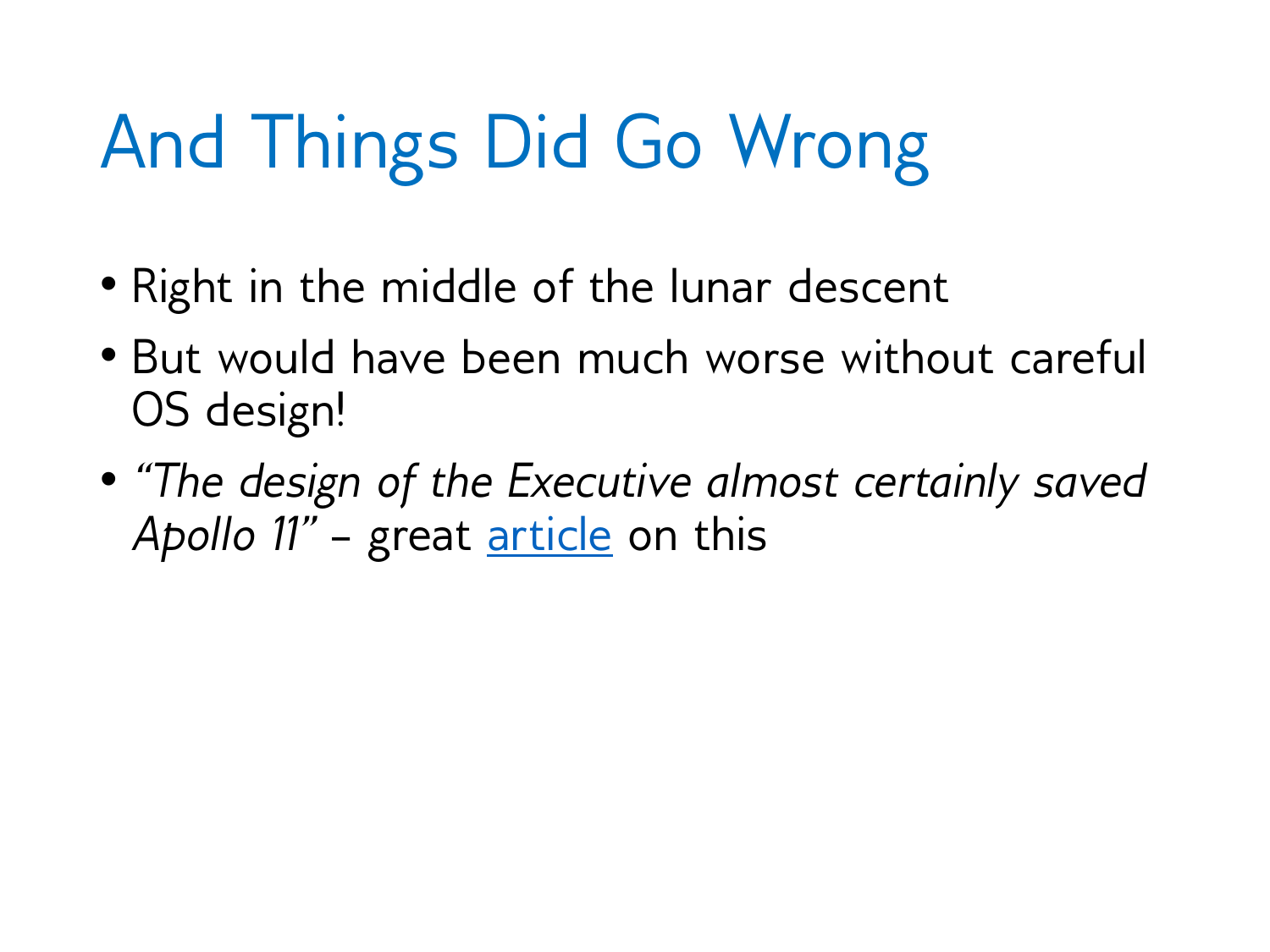

# And Things Did Go Wrong
Right in the middle of the lunar descent
But would have been much worse without careful OS design!
“The design of the Executive almost certainly saved Apollo 11” – great article on this